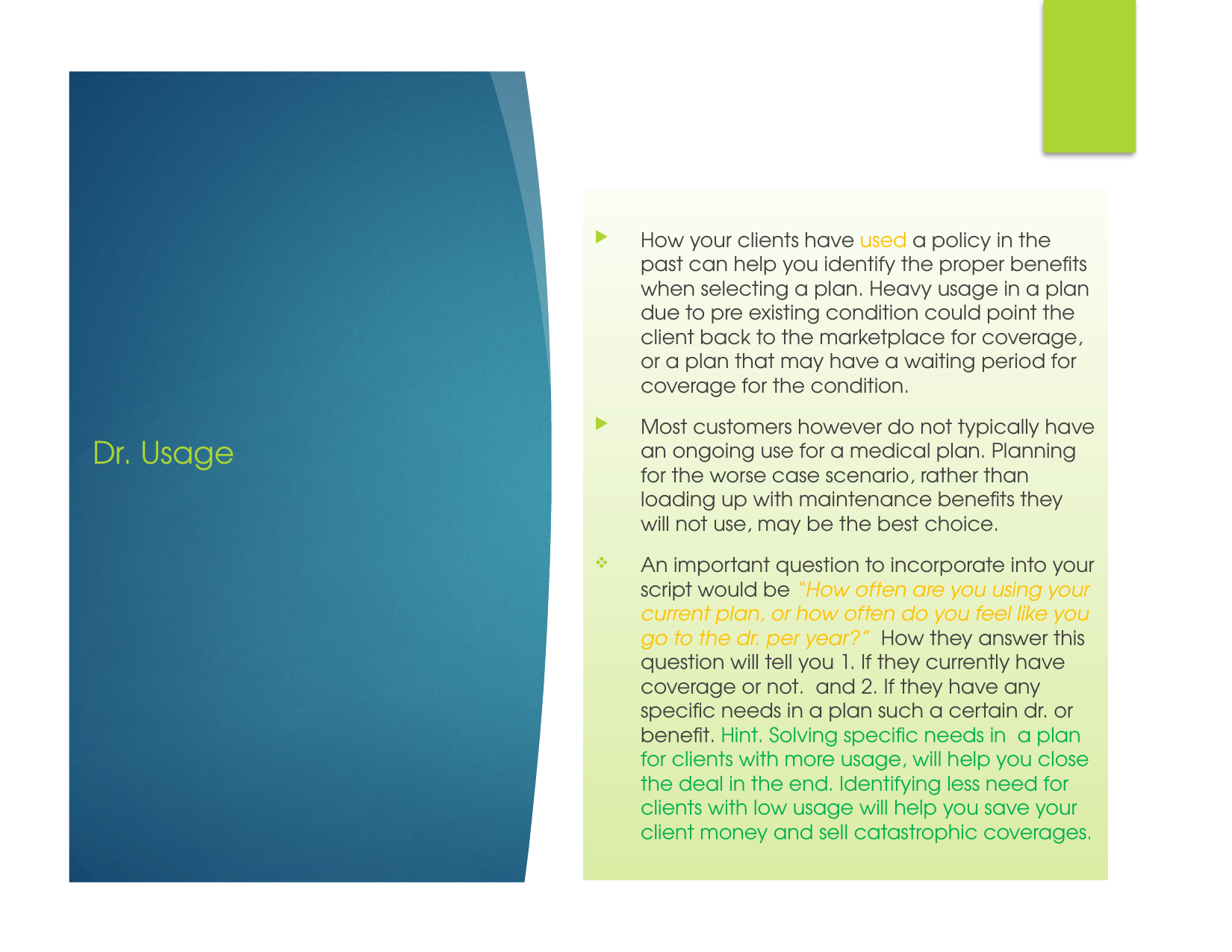

How your clients have used a policy in the past can help you identify the proper benefits when selecting a plan. Heavy usage in a plan due to pre existing condition could point the client back to the marketplace for coverage, or a plan that may have a waiting period for coverage for the condition.
Most customers however do not typically have an ongoing use for a medical plan. Planning for the worse case scenario, rather than loading up with maintenance benefits they will not use, may be the best choice.
An important question to incorporate into your script would be “How often are you using your current plan, or how often do you feel like you go to the dr. per year?”  How they answer this question will tell you 1. If they currently have coverage or not.  and 2. If they have any specific needs in a plan such a certain dr. or benefit. Hint. Solving specific needs in  a plan for clients with more usage, will help you close the deal in the end. Identifying less need for clients with low usage will help you save your client money and sell catastrophic coverages.
Dr. Usage